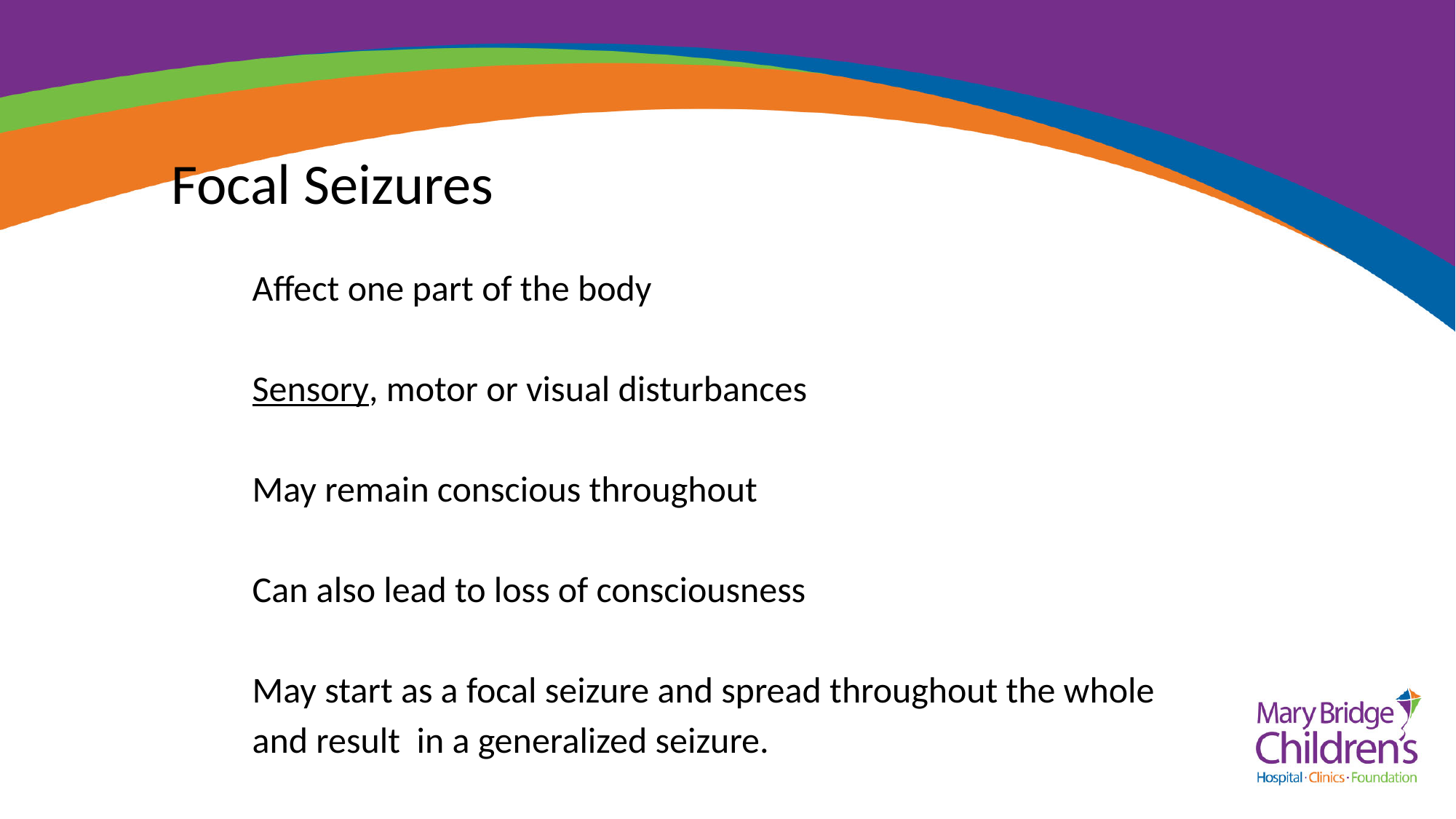

# Focal Seizures
Affect one part of the body

Sensory, motor or visual disturbances

May remain conscious throughout

Can also lead to loss of consciousness

May start as a focal seizure and spread throughout the whole and result  in a generalized seizure.